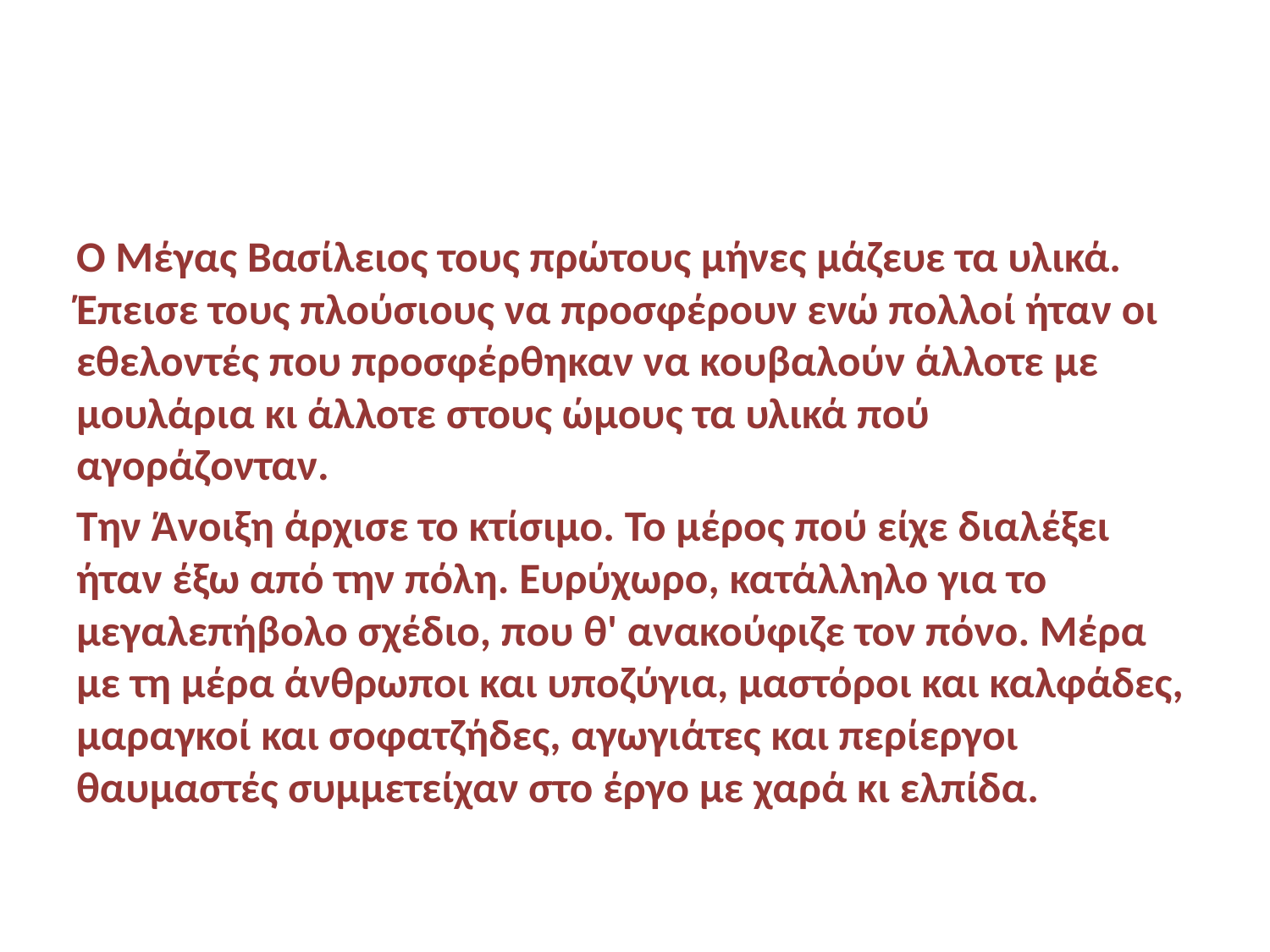

#
Ο Μέγας Βασίλειος τους πρώτους μήνες μάζευε τα υλικά. Έπεισε τους πλούσιους να προσφέρουν ενώ πολλοί ήταν οι εθελοντές που προσφέρθηκαν να κουβαλούν άλλοτε με μουλάρια κι άλλοτε στους ώμους τα υλικά πού αγοράζονταν.
Την Άνοιξη άρχισε το κτίσιμο. Το μέρος πού είχε διαλέξει ήταν έξω από την πόλη. Ευρύχωρο, κατάλληλο για το μεγαλεπήβολο σχέδιο, που θ' ανακούφιζε τον πόνο. Μέρα με τη μέρα άνθρωποι και υποζύγια, μαστόροι και καλφάδες, μαραγκοί και σοφατζήδες, αγωγιάτες και περίεργοι θαυμαστές συμμετείχαν στο έργο με χαρά κι ελπίδα.